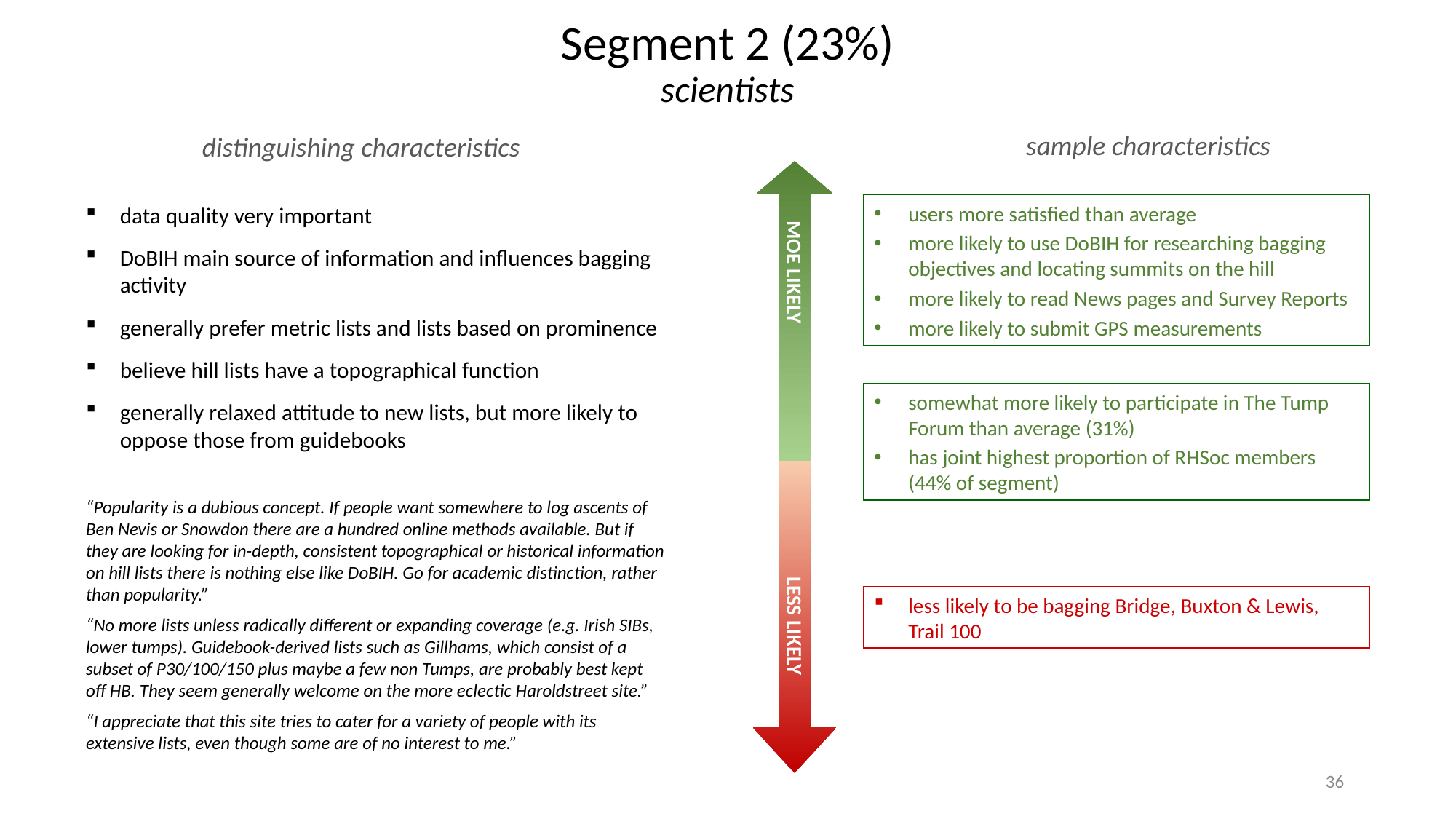

# Segment 2 (23%) scientists
sample characteristics
distinguishing characteristics

users more satisfied than average
more likely to use DoBIH for researching bagging objectives and locating summits on the hill
more likely to read News pages and Survey Reports
more likely to submit GPS measurements
data quality very important
DoBIH main source of information and influences bagging activity
generally prefer metric lists and lists based on prominence
believe hill lists have a topographical function
generally relaxed attitude to new lists, but more likely to oppose those from guidebooks
MOE LIKELY
somewhat more likely to participate in The Tump Forum than average (31%)
has joint highest proportion of RHSoc members (44% of segment)

“Popularity is a dubious concept. If people want somewhere to log ascents of Ben Nevis or Snowdon there are a hundred online methods available. But if they are looking for in-depth, consistent topographical or historical information on hill lists there is nothing else like DoBIH. Go for academic distinction, rather than popularity.”
“No more lists unless radically different or expanding coverage (e.g. Irish SIBs, lower tumps). Guidebook-derived lists such as Gillhams, which consist of a subset of P30/100/150 plus maybe a few non Tumps, are probably best kept off HB. They seem generally welcome on the more eclectic Haroldstreet site.”
“I appreciate that this site tries to cater for a variety of people with its extensive lists, even though some are of no interest to me.”
less likely to be bagging Bridge, Buxton & Lewis, Trail 100
LESS LIKELY
36